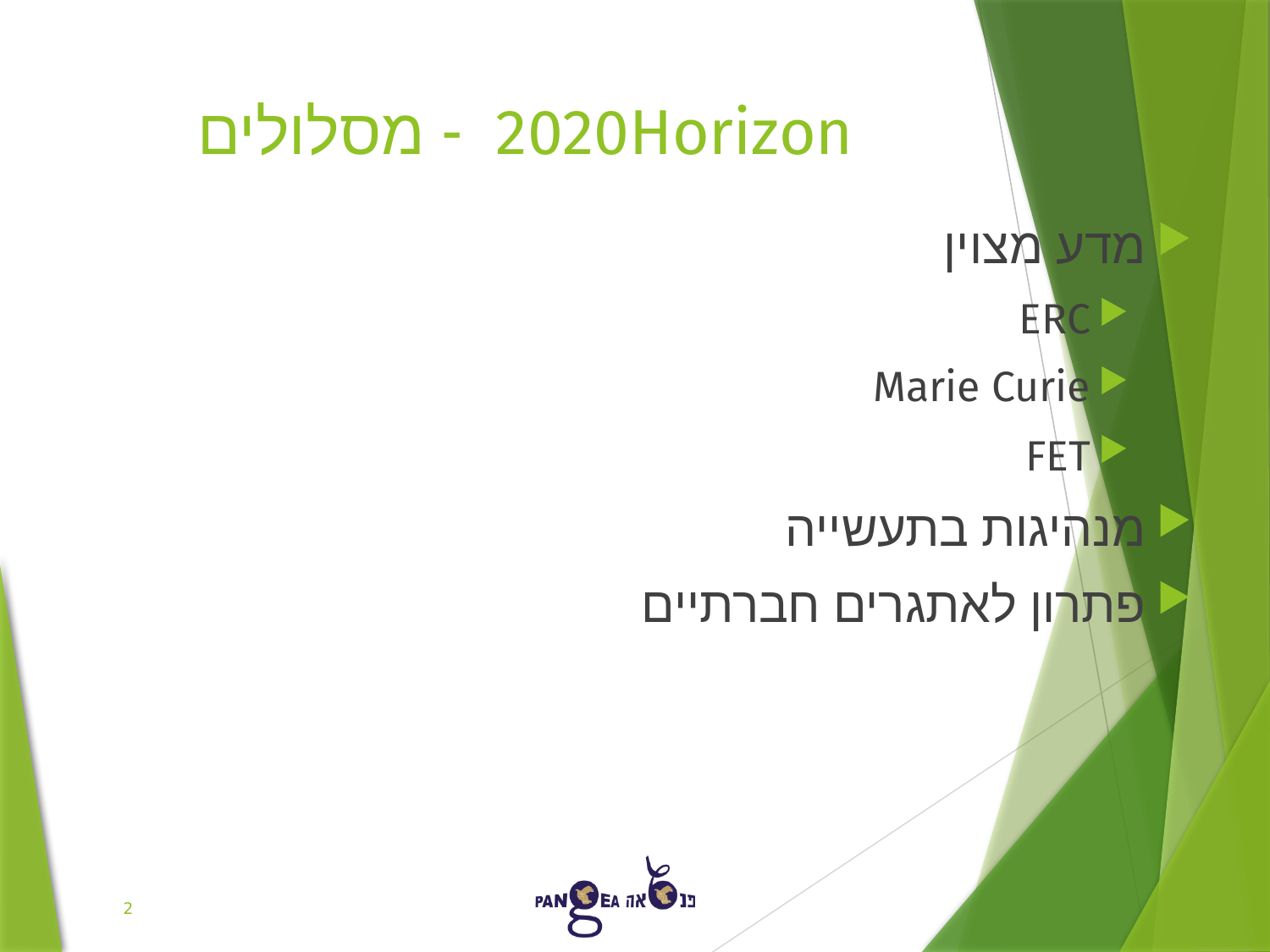

# 2020Horizon  - מסלולים
מדע מצוין
ERC
Marie Curie
FET
מנהיגות בתעשייה
פתרון לאתגרים חברתיים

2